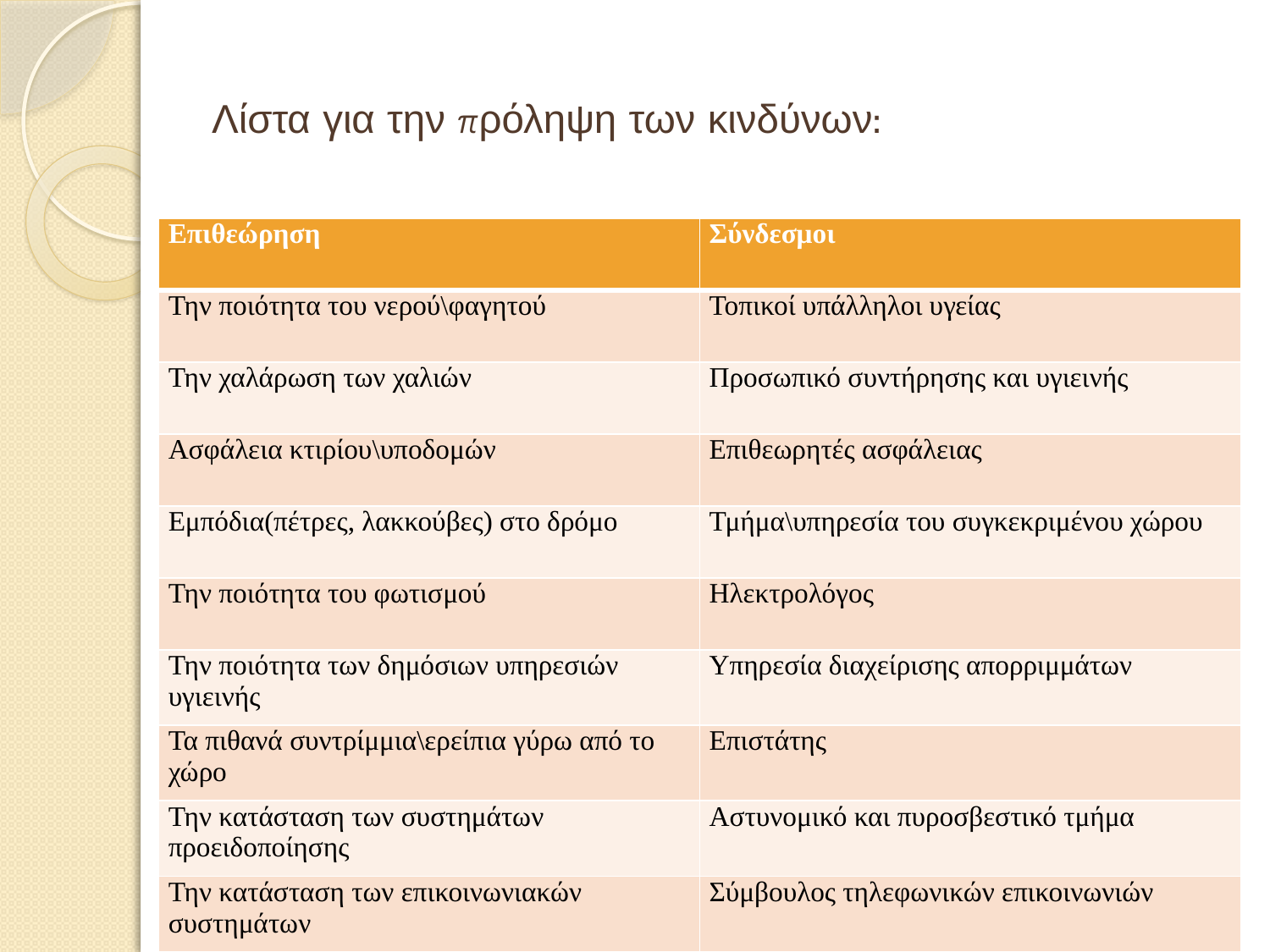

# Λίστα για την πρόληψη των κινδύνων:
| Επιθεώρηση | Σύνδεσμοι |
| --- | --- |
| Την ποιότητα του νερού\φαγητού | Τοπικοί υπάλληλοι υγείας |
| Την χαλάρωση των χαλιών | Προσωπικό συντήρησης και υγιεινής |
| Ασφάλεια κτιρίου\υποδομών | Επιθεωρητές ασφάλειας |
| Εμπόδια(πέτρες, λακκούβες) στο δρόμο | Τμήμα\υπηρεσία του συγκεκριμένου χώρου |
| Την ποιότητα του φωτισμού | Ηλεκτρολόγος |
| Την ποιότητα των δημόσιων υπηρεσιών υγιεινής | Υπηρεσία διαχείρισης απορριμμάτων |
| Τα πιθανά συντρίμμια\ερείπια γύρω από το χώρο | Επιστάτης |
| Την κατάσταση των συστημάτων προειδοποίησης | Αστυνομικό και πυροσβεστικό τμήμα |
| Την κατάσταση των επικοινωνιακών συστημάτων | Σύμβουλος τηλεφωνικών επικοινωνιών |